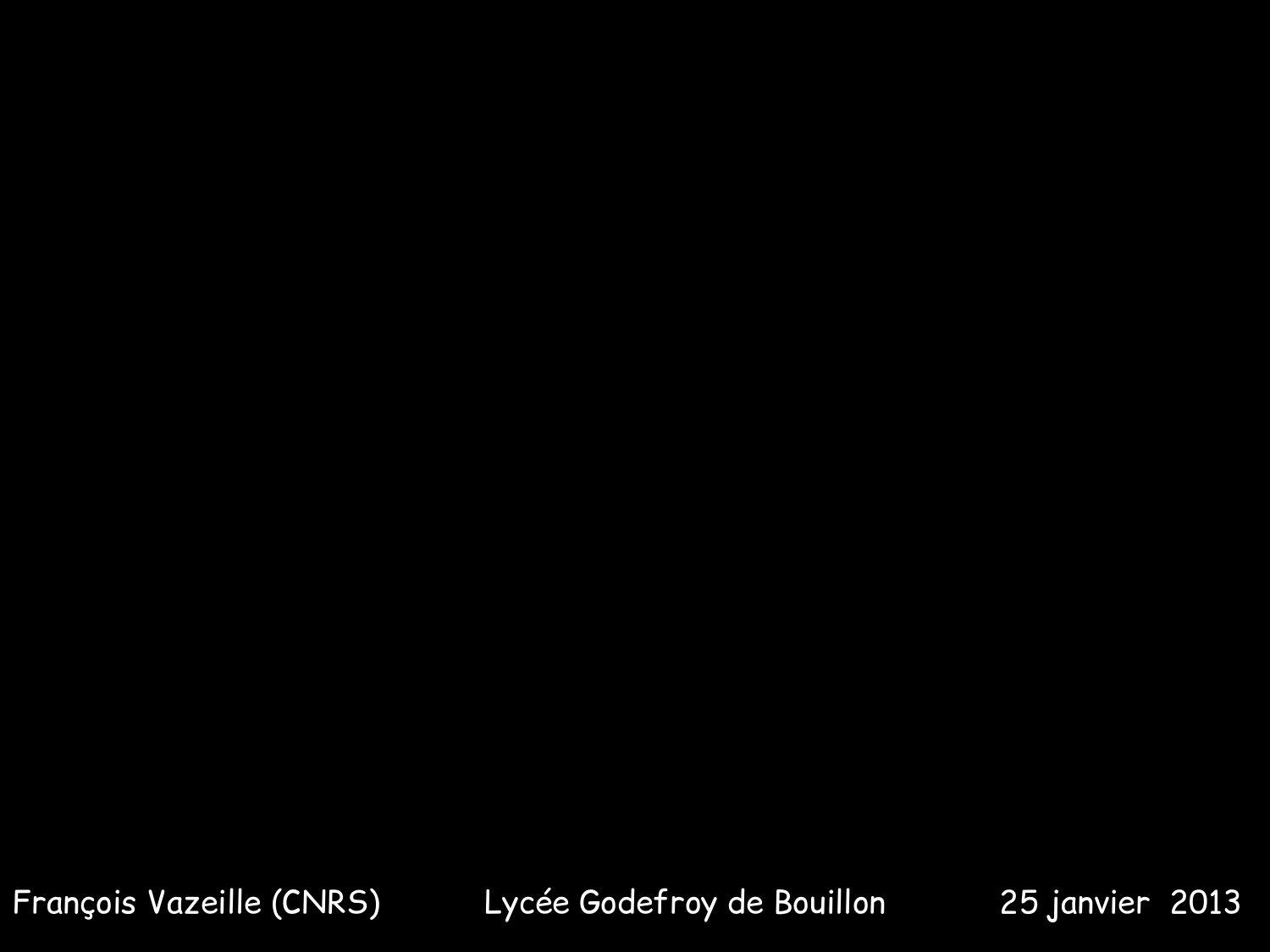

François Vazeille (CNRS)           Lycée Godefroy de Bouillon            25 janvier  2013